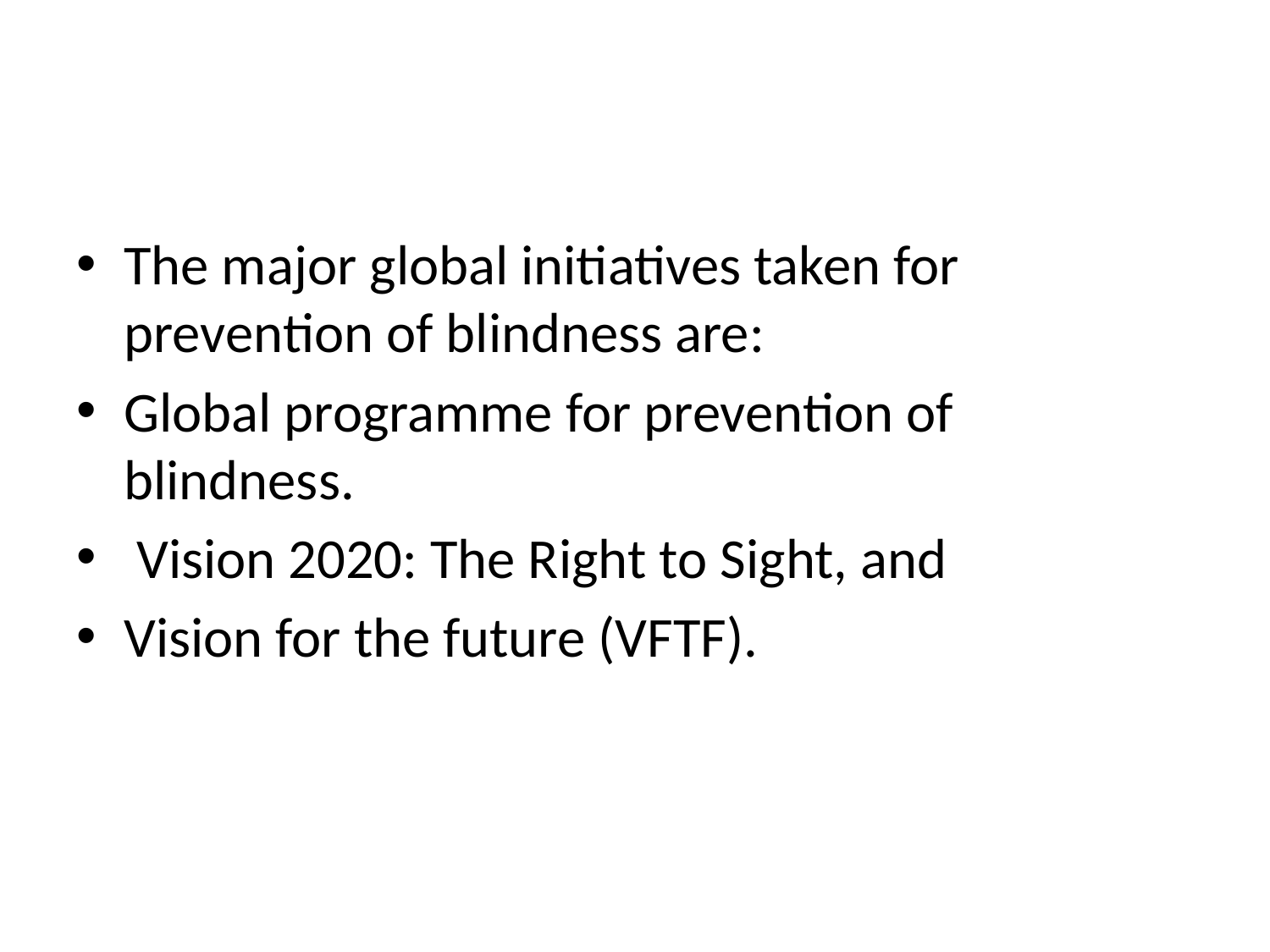

#
The major global initiatives taken for prevention of blindness are:
Global programme for prevention of blindness.
 Vision 2020: The Right to Sight, and
Vision for the future (VFTF).